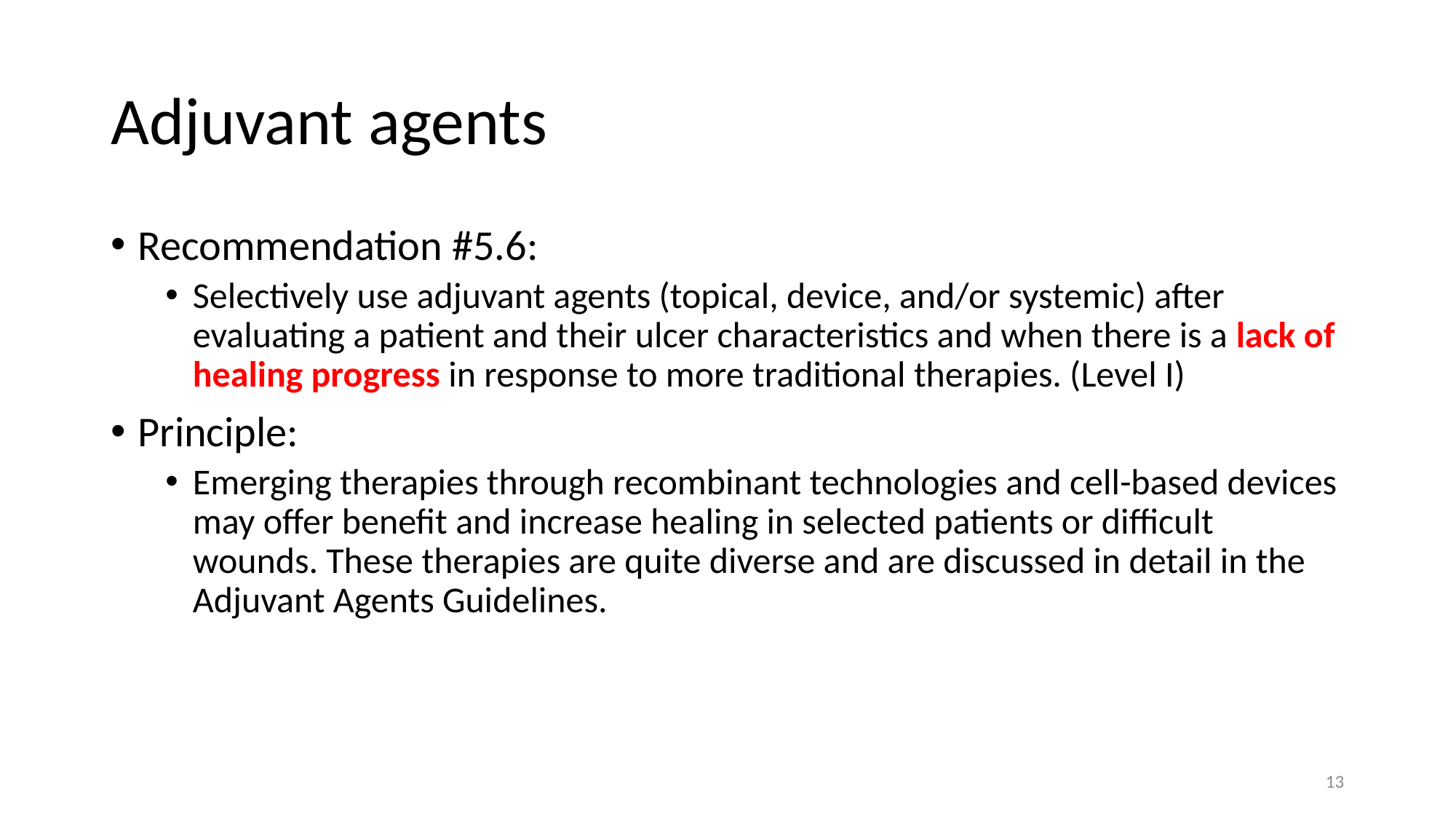

# Adjuvant agents
Recommendation #5.6:
Selectively use adjuvant agents (topical, device, and/or systemic) after evaluating a patient and their ulcer characteristics and when there is a lack of healing progress in response to more traditional therapies. (Level I)
Principle:
Emerging therapies through recombinant technologies and cell-based devices may offer benefit and increase healing in selected patients or difficult wounds. These therapies are quite diverse and are discussed in detail in the Adjuvant Agents Guidelines.
13